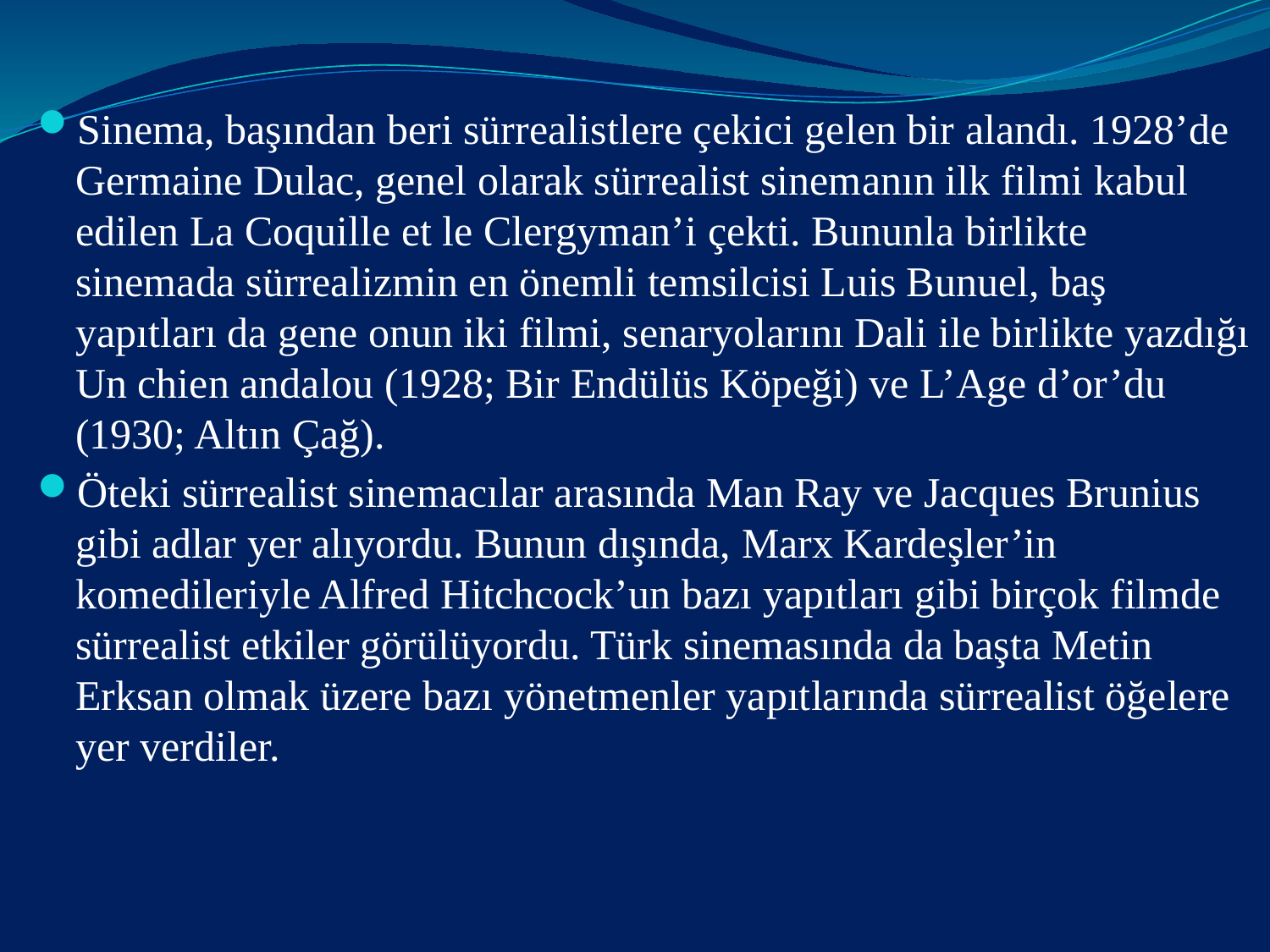

#
Sinema, başından beri sürrealistlere çekici gelen bir alandı. 1928’de Germaine Dulac, genel olarak sürrealist sinemanın ilk filmi kabul edilen La Coquille et le Clergyman’i çekti. Bununla birlikte sinemada sürrealizmin en önemli temsilcisi Luis Bunuel, baş yapıtları da gene onun iki filmi, senaryolarını Dali ile birlikte yazdığı Un chien andalou (1928; Bir Endülüs Köpeği) ve L’Age d’or’du (1930; Altın Çağ).
Öteki sürrealist sinemacılar arasında Man Ray ve Jacques Brunius gibi adlar yer alıyordu. Bunun dışında, Marx Kardeşler’in komedileriyle Alfred Hitchcock’un bazı yapıtları gibi birçok filmde sürrealist etkiler görülüyordu. Türk sinemasında da başta Metin Erksan olmak üzere bazı yönetmenler yapıtlarında sürrealist öğelere yer verdiler.